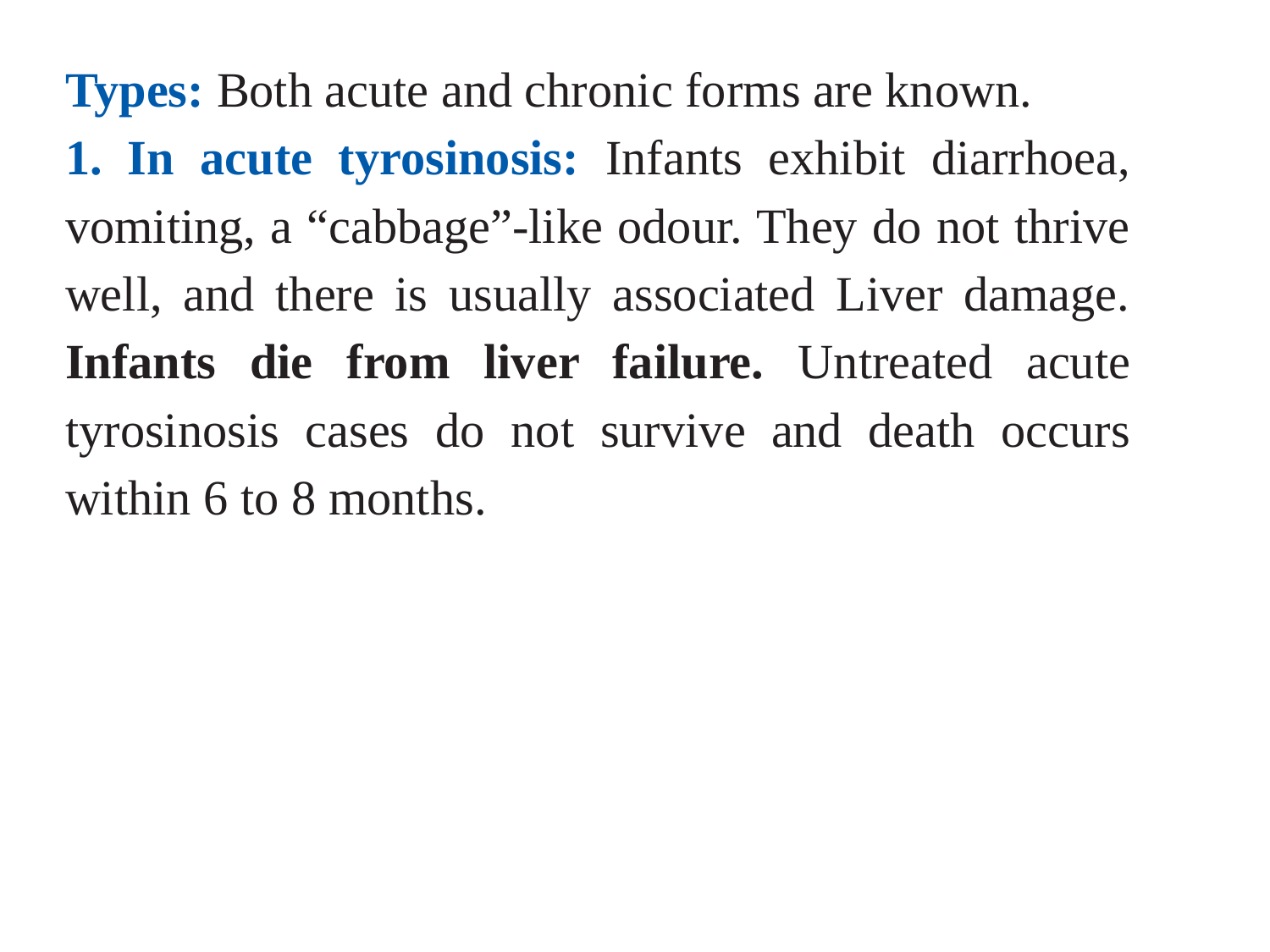

Types: Both acute and chronic forms are known.
1. In acute tyrosinosis: Infants exhibit diarrhoea, vomiting, a “cabbage”-like odour. They do not thrive well, and there is usually associated Liver damage. Infants die from liver failure. Untreated acute tyrosinosis cases do not survive and death occurs within 6 to 8 months.